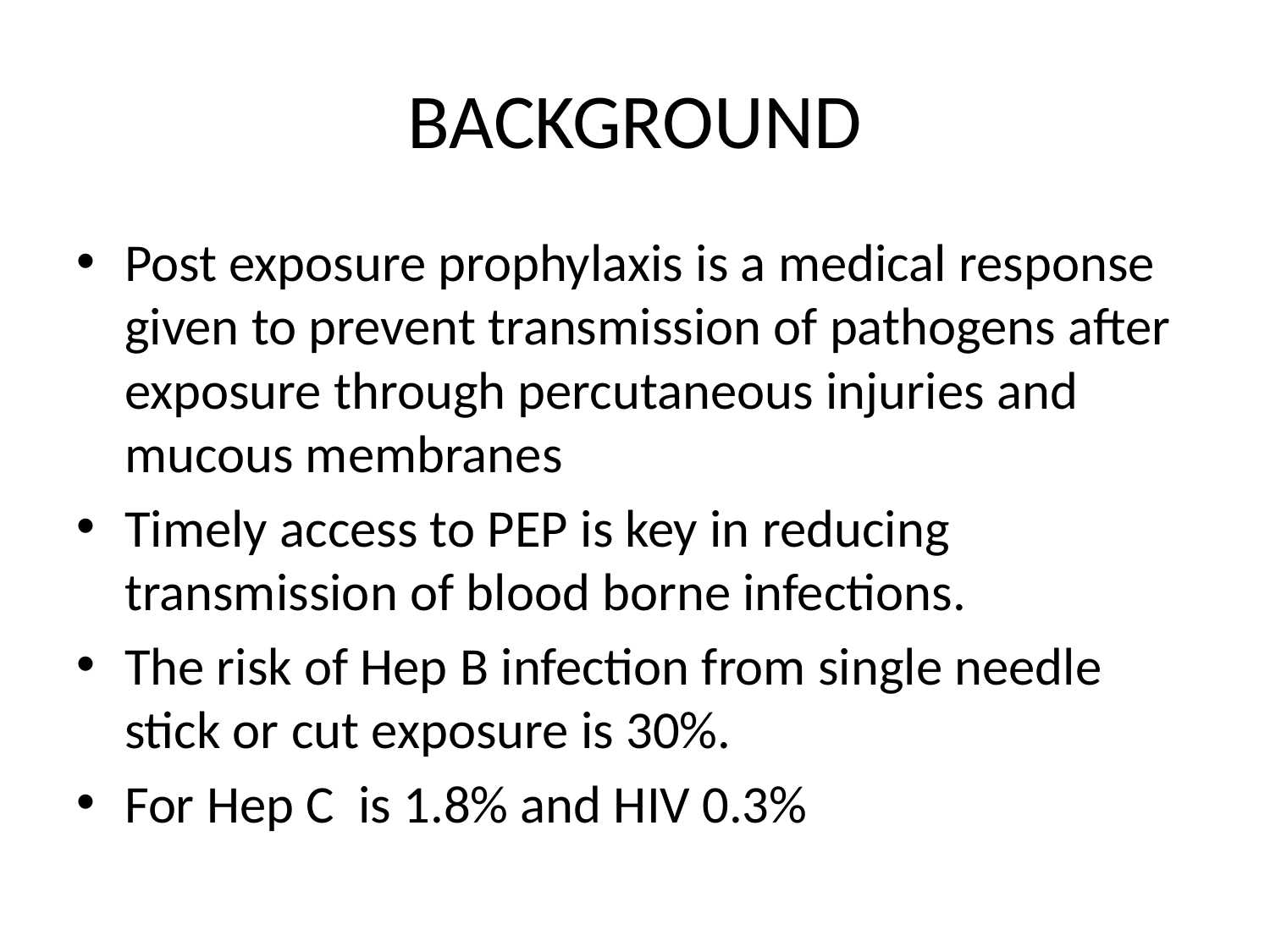

# BACKGROUND
Post exposure prophylaxis is a medical response given to prevent transmission of pathogens after exposure through percutaneous injuries and mucous membranes
Timely access to PEP is key in reducing transmission of blood borne infections.
The risk of Hep B infection from single needle stick or cut exposure is 30%.
For Hep C  is 1.8% and HIV 0.3%